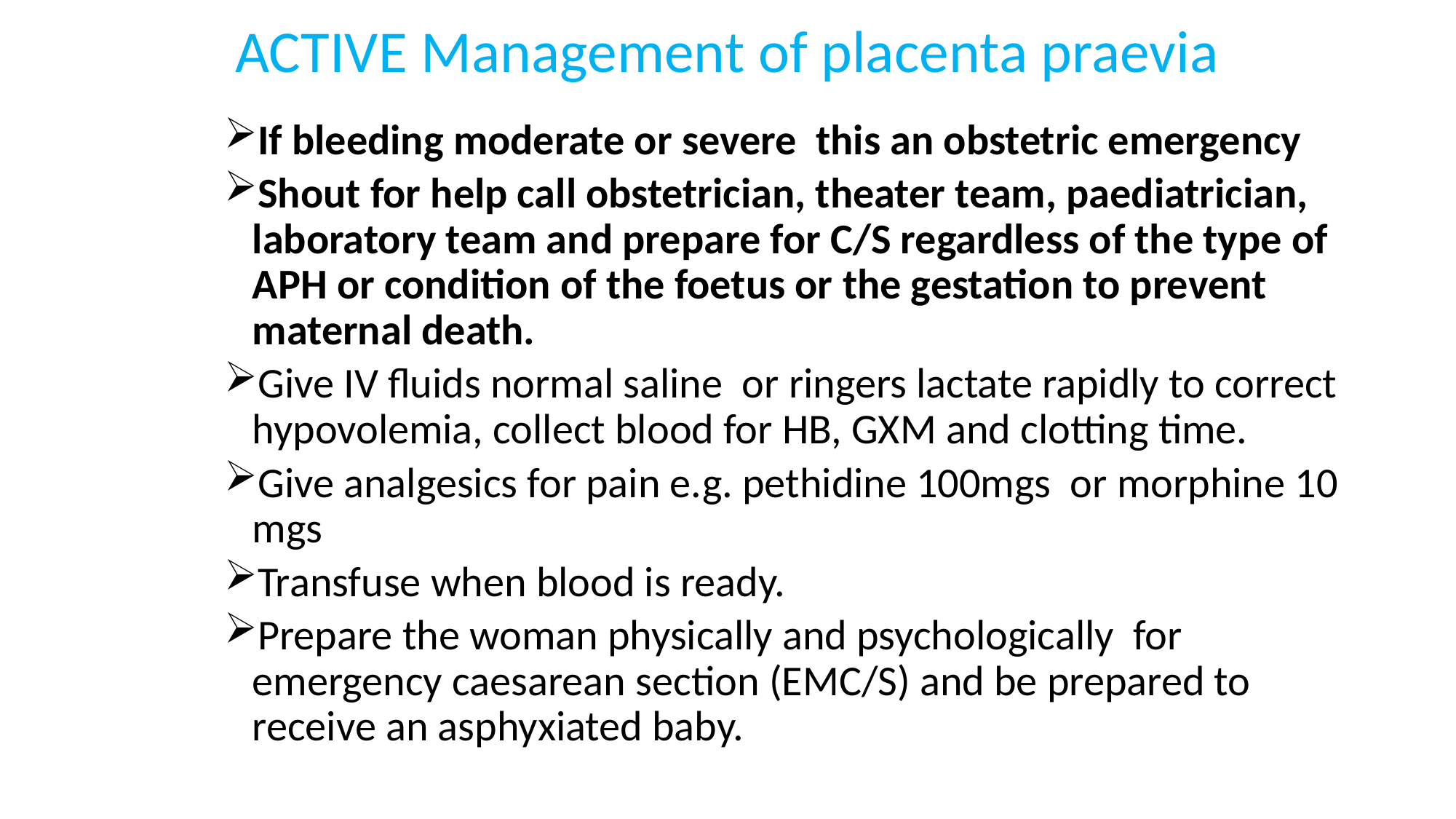

# ACTIVE Management of placenta praevia
If bleeding moderate or severe  this an obstetric emergency
Shout for help call obstetrician, theater team, paediatrician, laboratory team and prepare for C/S regardless of the type of APH or condition of the foetus or the gestation to prevent maternal death.
Give IV fluids normal saline  or ringers lactate rapidly to correct hypovolemia, collect blood for HB, GXM and clotting time.
Give analgesics for pain e.g. pethidine 100mgs  or morphine 10 mgs
Transfuse when blood is ready.
Prepare the woman physically and psychologically  for emergency caesarean section (EMC/S) and be prepared to receive an asphyxiated baby.
91